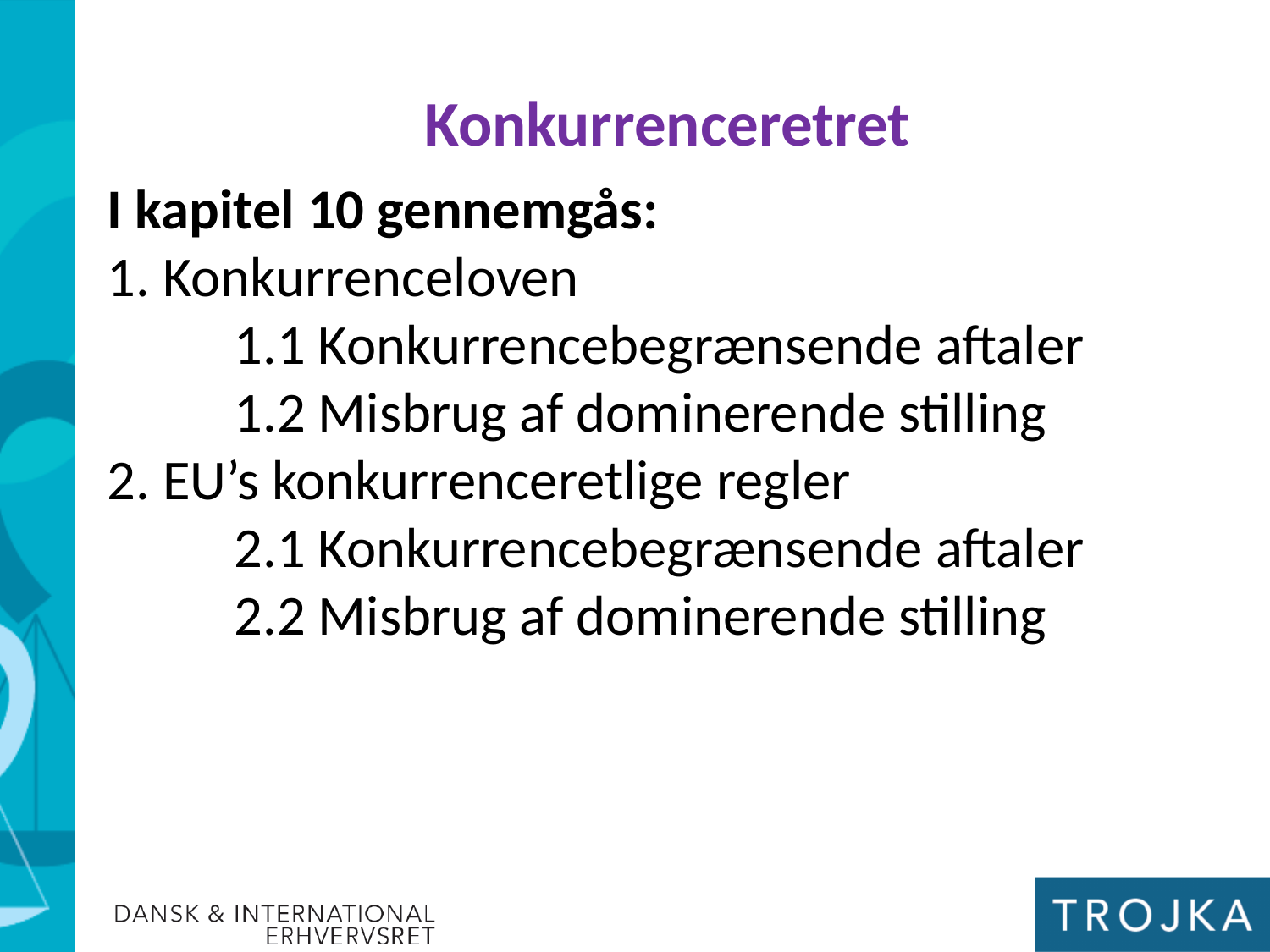

Konkurrenceretret
I kapitel 10 gennemgås:
1. Konkurrenceloven
	1.1 Konkurrencebegrænsende aftaler
	1.2 Misbrug af dominerende stilling
2. EU’s konkurrenceretlige regler
	2.1 Konkurrencebegrænsende aftaler
	2.2 Misbrug af dominerende stilling